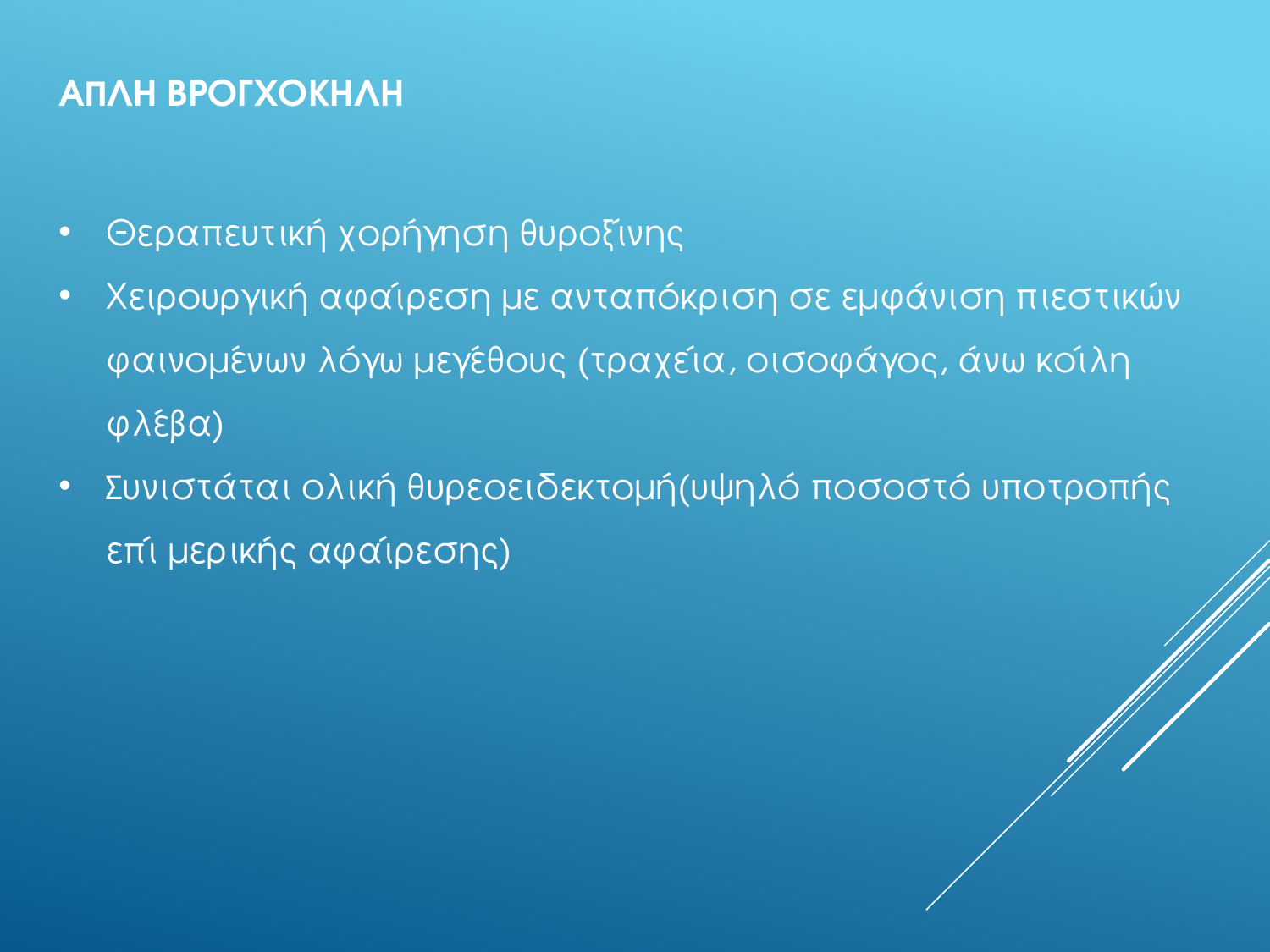

ΑΠΛΗ ΒΡΟΓΧΟΚΗΛΗ

Θεραπευτική χορήγηση θυροξίνης
Χειρουργική αφαίρεση με ανταπόκριση σε εμφάνιση πιεστικών φαινομένων λόγω μεγέθους (τραχεία, οισοφάγος, άνω κοίλη φλέβα)
Συνιστάται ολική θυρεοειδεκτομή(υψηλό ποσοστό υποτροπής επί μερικής αφαίρεσης)